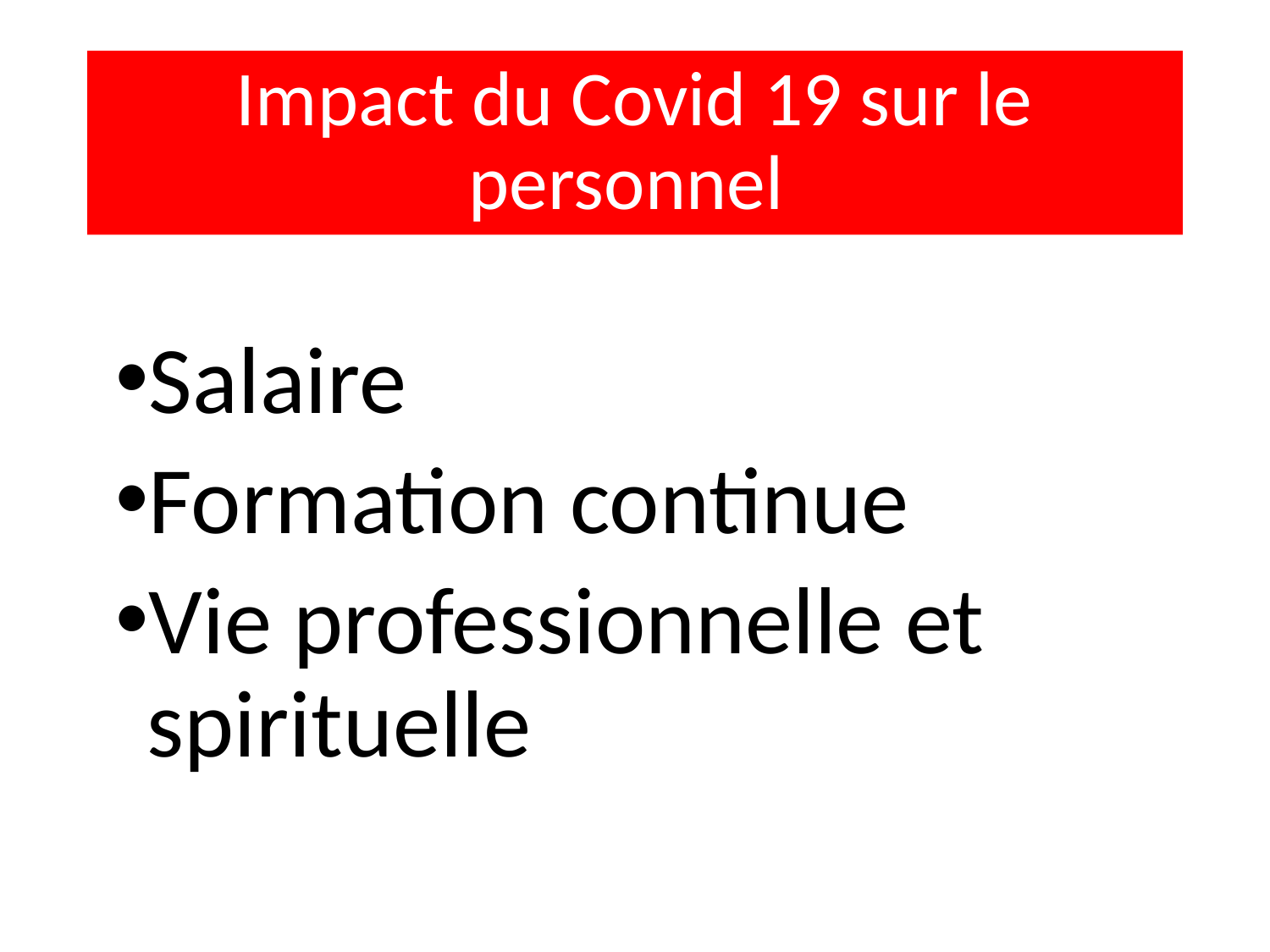

# Impact du Covid 19 sur le personnel
Salaire
Formation continue
Vie professionnelle et spirituelle